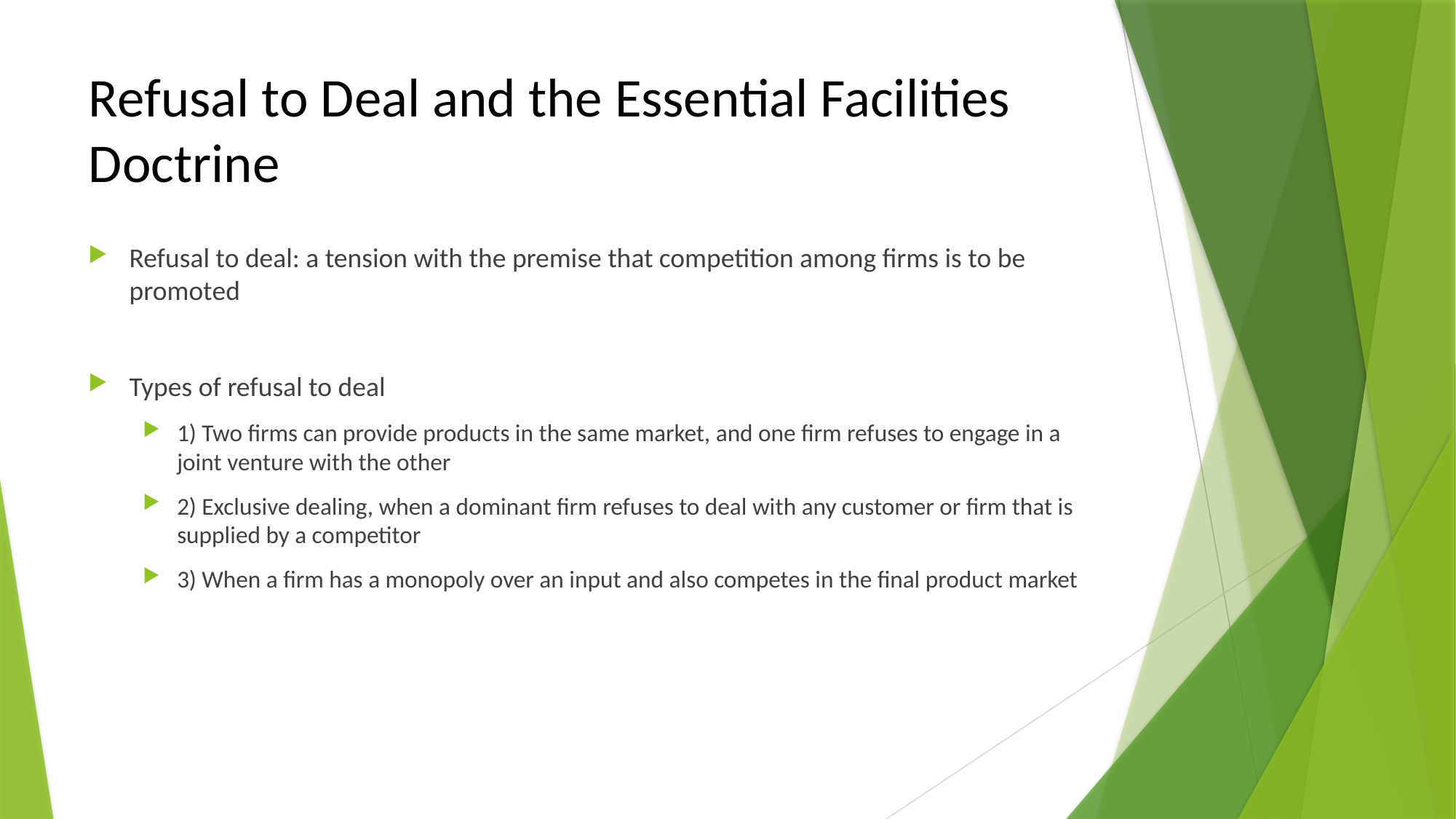

# Refusal to Deal and the Essential Facilities Doctrine
Refusal to deal: a tension with the premise that competition among firms is to be promoted

Types of refusal to deal
1) Two firms can provide products in the same market, and one firm refuses to engage in a joint venture with the other
2) Exclusive dealing, when a dominant firm refuses to deal with any customer or firm that is supplied by a competitor
3) When a firm has a monopoly over an input and also competes in the final product market